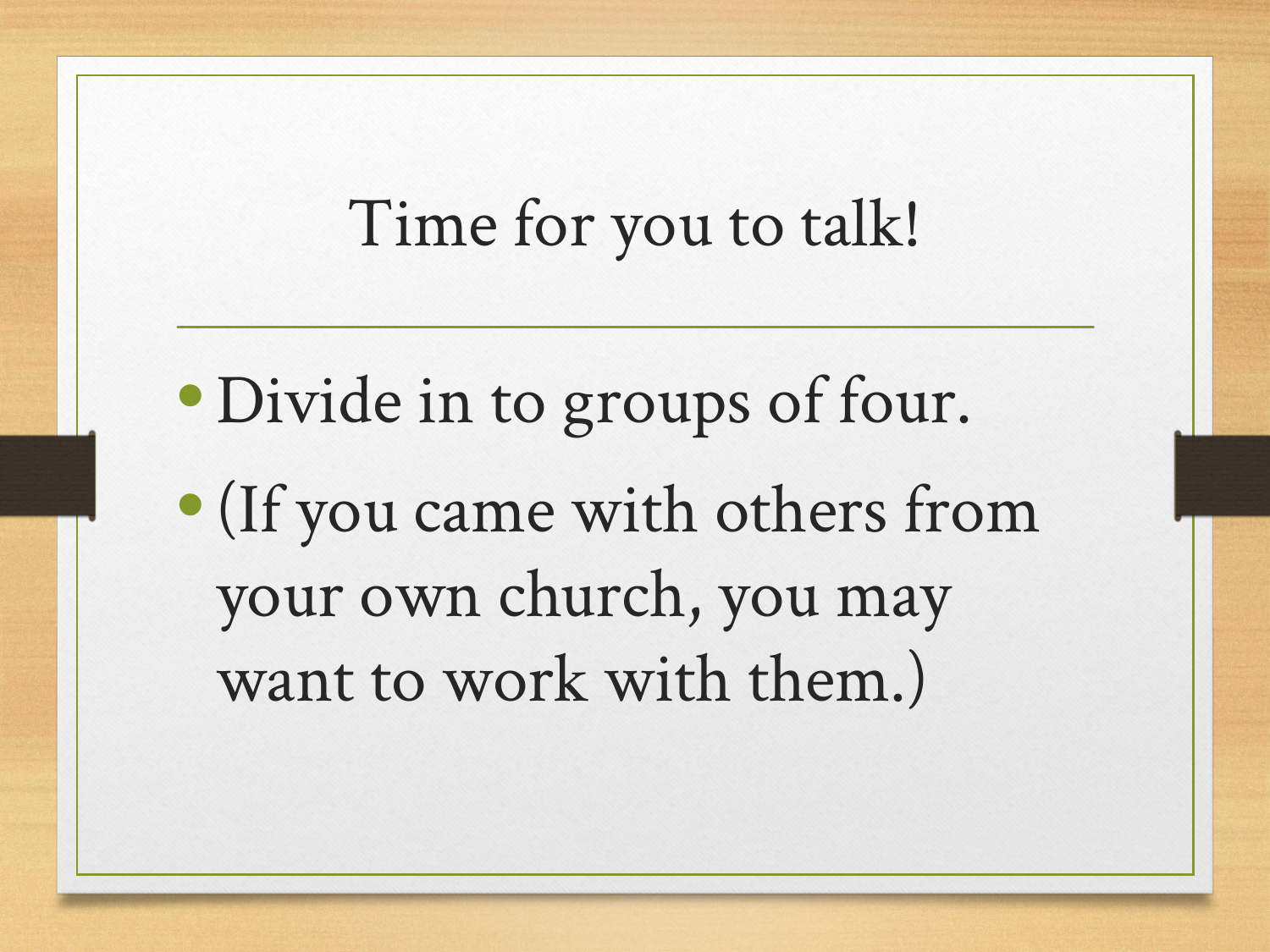

# Time for you to talk!
Divide in to groups of four.
(If you came with others from your own church, you may want to work with them.)